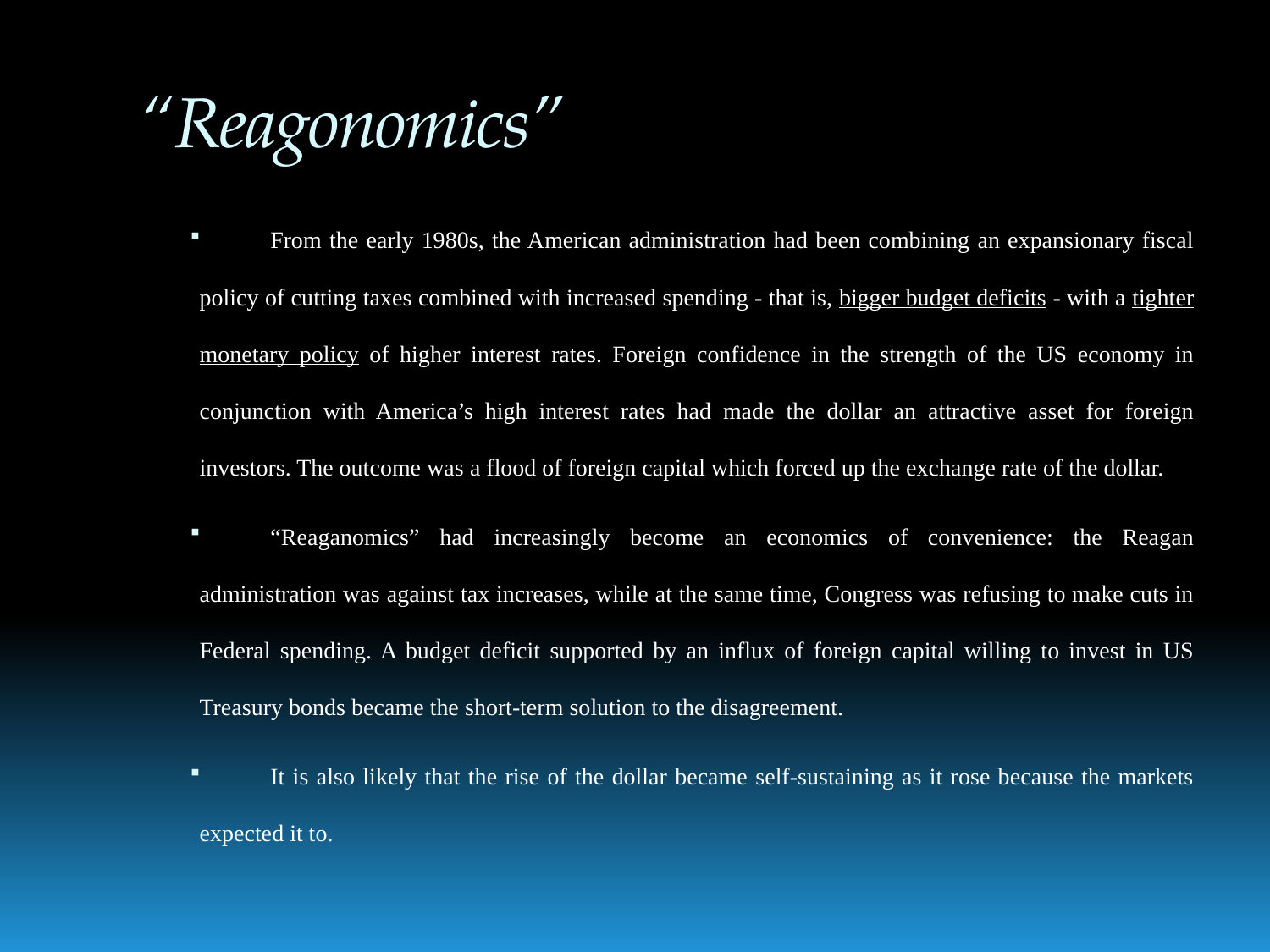

# “Reagonomics”
From the early 1980s, the American administration had been combining an expansionary fiscal policy of cutting taxes combined with increased spending - that is, bigger budget deficits - with a tighter monetary policy of higher interest rates. Foreign confidence in the strength of the US economy in conjunction with America’s high interest rates had made the dollar an attractive asset for foreign investors. The outcome was a flood of foreign capital which forced up the exchange rate of the dollar.
“Reaganomics” had increasingly become an economics of convenience: the Reagan administration was against tax increases, while at the same time, Congress was refusing to make cuts in Federal spending. A budget deficit supported by an influx of foreign capital willing to invest in US Treasury bonds became the short-term solution to the disagreement.
It is also likely that the rise of the dollar became self-sustaining as it rose because the markets expected it to.